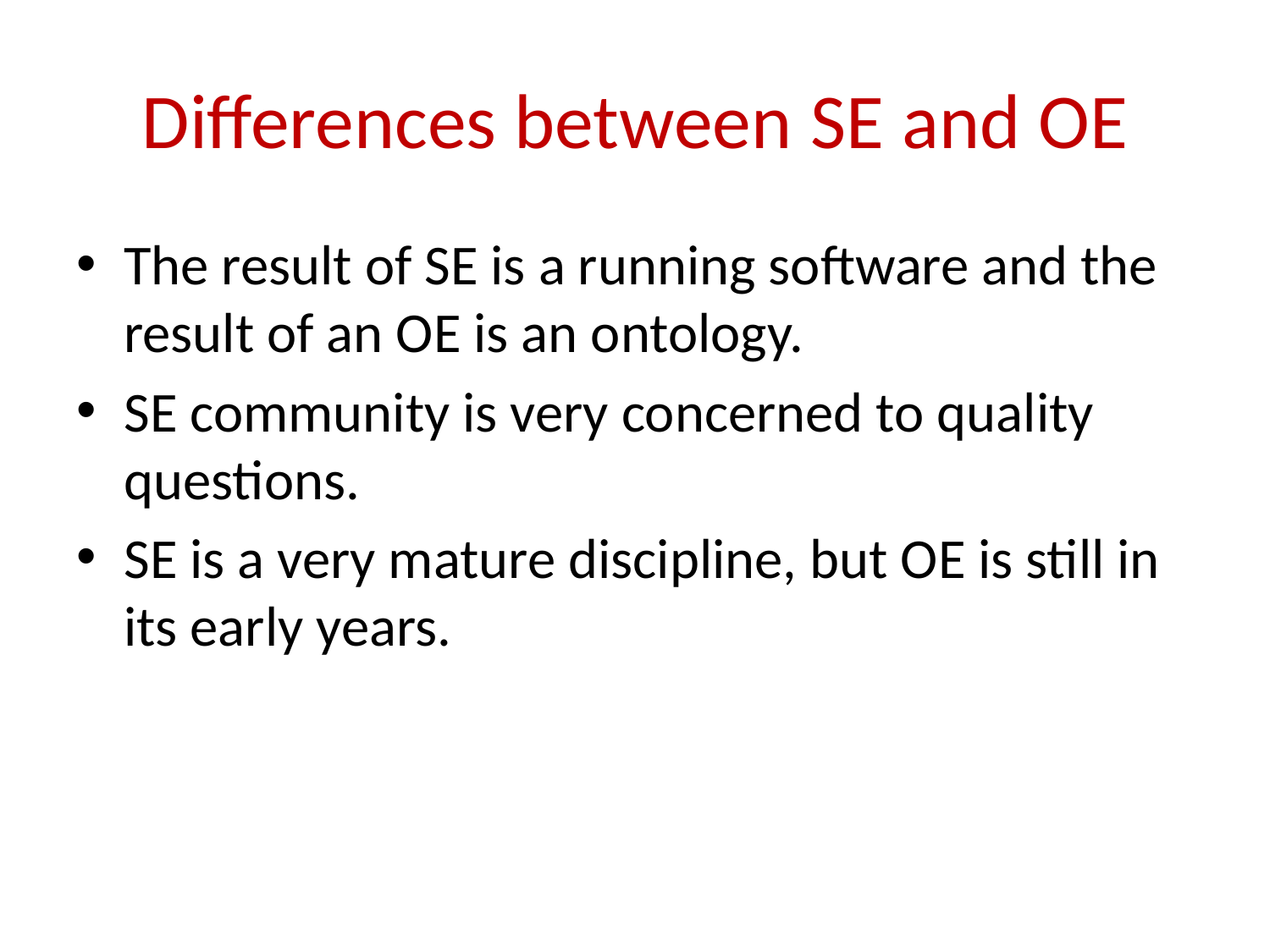

# Differences between SE and OE
The result of SE is a running software and the result of an OE is an ontology.
SE community is very concerned to quality questions.
SE is a very mature discipline, but OE is still in its early years.